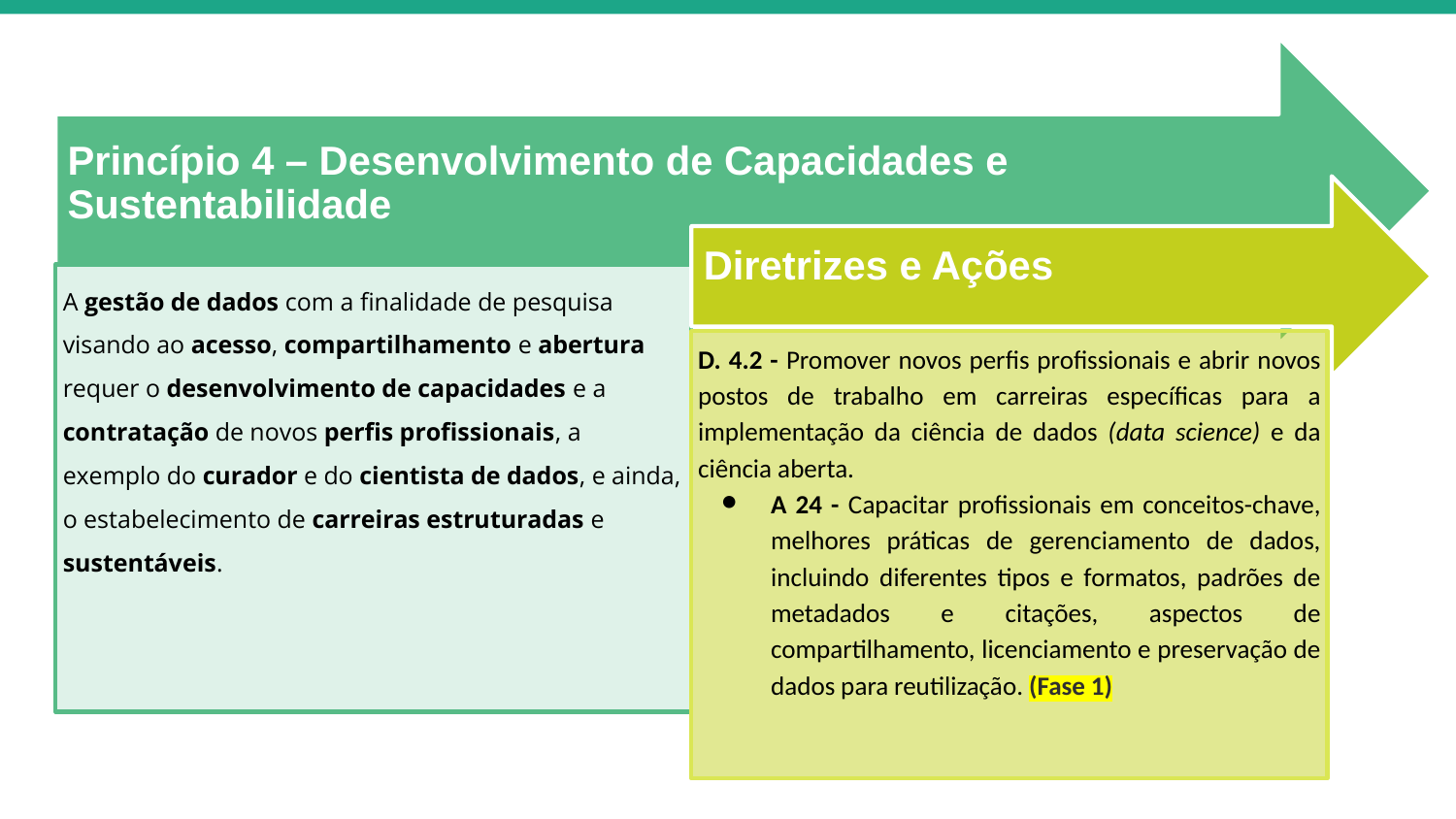

Princípio 4 – Desenvolvimento de Capacidades e Sustentabilidade

Diretrizes e Ações

A gestão de dados com a finalidade de pesquisa visando ao acesso, compartilhamento e abertura requer o desenvolvimento de capacidades e a contratação de novos perfis profissionais, a exemplo do curador e do cientista de dados, e ainda, o estabelecimento de carreiras estruturadas e sustentáveis.

D. 4.2 - Promover novos perfis profissionais e abrir novos postos de trabalho em carreiras específicas para a implementação da ciência de dados (data science) e da ciência aberta.
A 24 - Capacitar profissionais em conceitos-chave, melhores práticas de gerenciamento de dados, incluindo diferentes tipos e formatos, padrões de metadados e citações, aspectos de compartilhamento, licenciamento e preservação de dados para reutilização. (Fase 1)